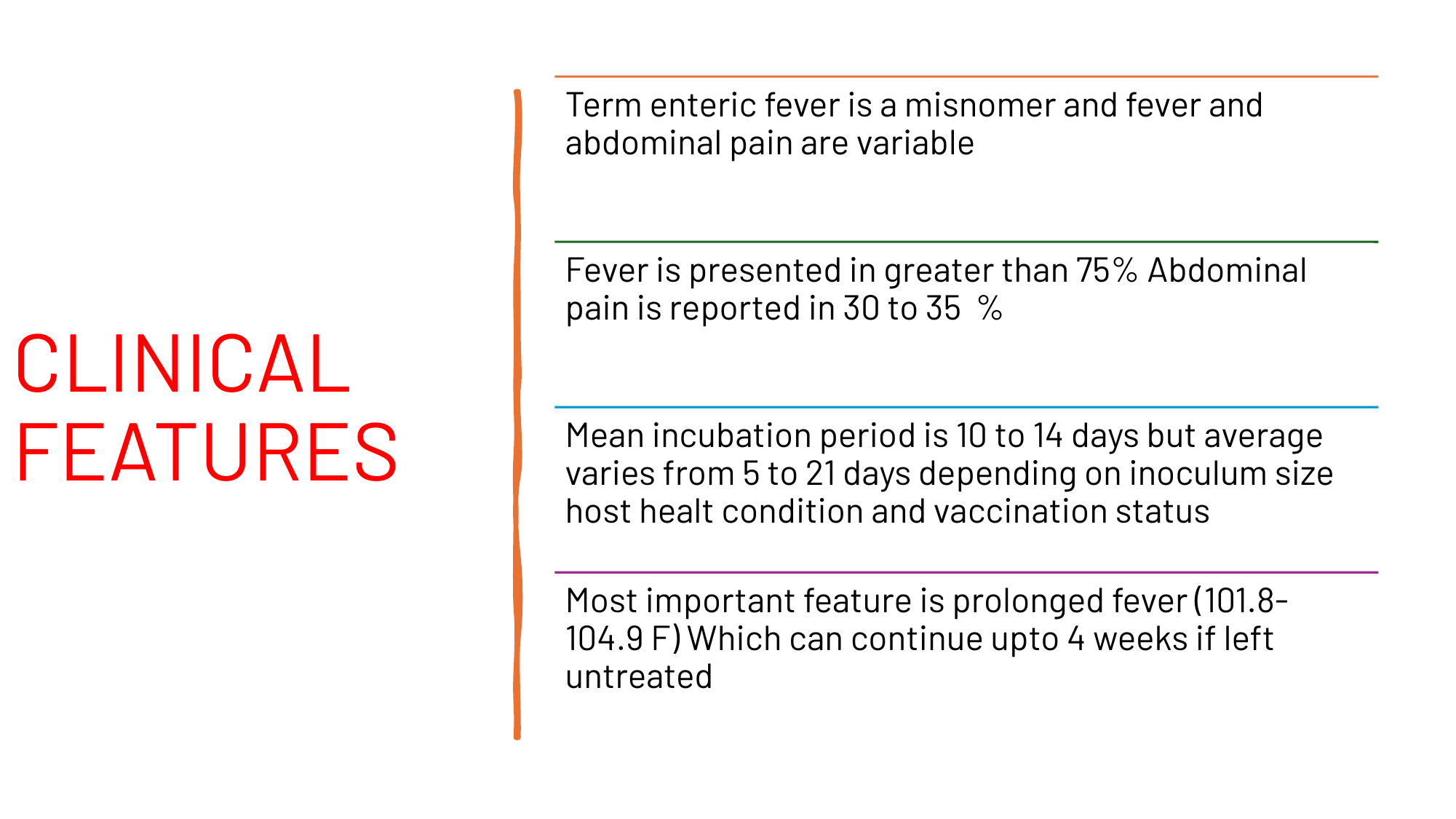

Term enteric fever is a misnomer and fever and abdominal pain are variable
Fever is presented in greater than 75% Abdominal pain is reported in 30 to 35  %
Mean incubation period is 10 to 14 days but average varies from 5 to 21 days depending on inoculum size host healt condition and vaccination status
Most important feature is prolonged fever (101.8-104.9 F) Which can continue upto 4 weeks if left untreated
# CLINICAL FEATURES